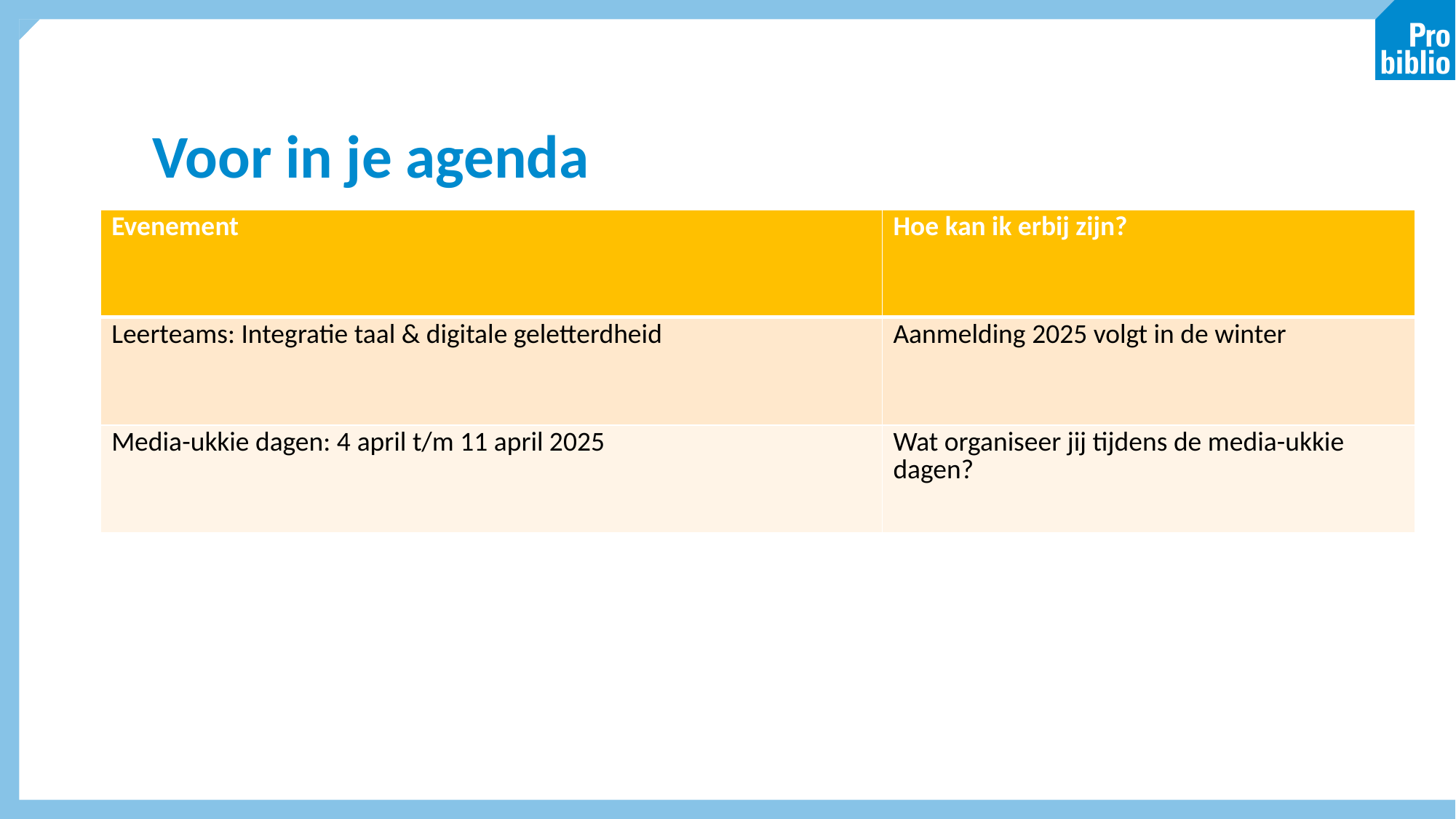

# Voor in je agenda
| Evenement | Hoe kan ik erbij zijn? |
| --- | --- |
| Leerteams: Integratie taal & digitale geletterdheid | Aanmelding 2025 volgt in de winter |
| Media-ukkie dagen: 4 april t/m 11 april 2025 | Wat organiseer jij tijdens de media-ukkie dagen? |